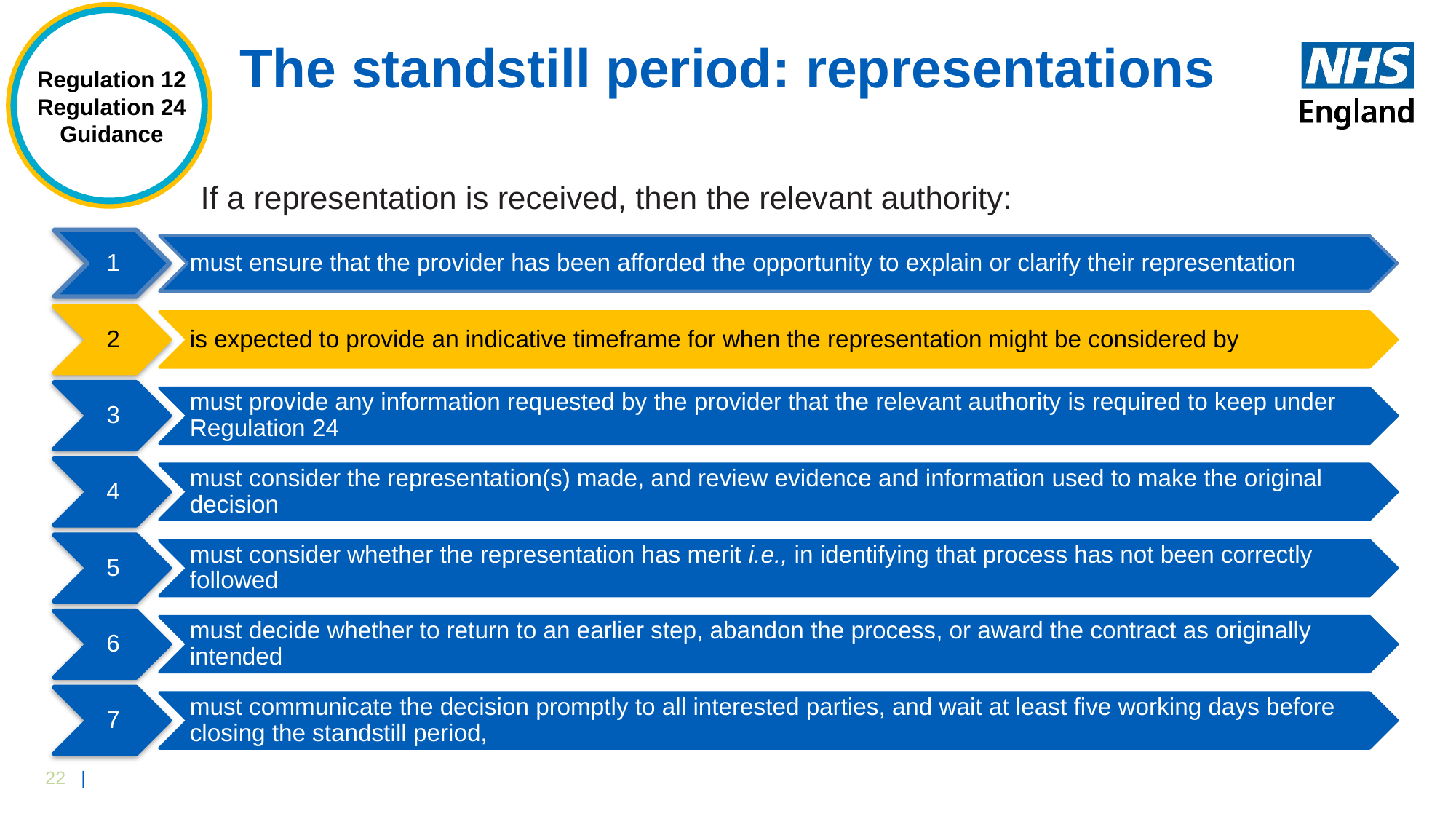

Regulation 12 Regulation 24
Guidance
# The standstill period: representations
If a representation is received, then the relevant authority:
1
must ensure that the provider has been afforded the opportunity to explain or clarify their representation
2
is expected to provide an indicative timeframe for when the representation might be considered by
3
must provide any information requested by the provider that the relevant authority is required to keep under Regulation 24
4
must consider the representation(s) made, and review evidence and information used to make the original decision
5
must consider whether the representation has merit i.e., in identifying that process has not been correctly followed
6
must decide whether to return to an earlier step, abandon the process, or award the contract as originally intended
7
must communicate the decision promptly to all interested parties, and wait at least five working days before closing the standstill period,